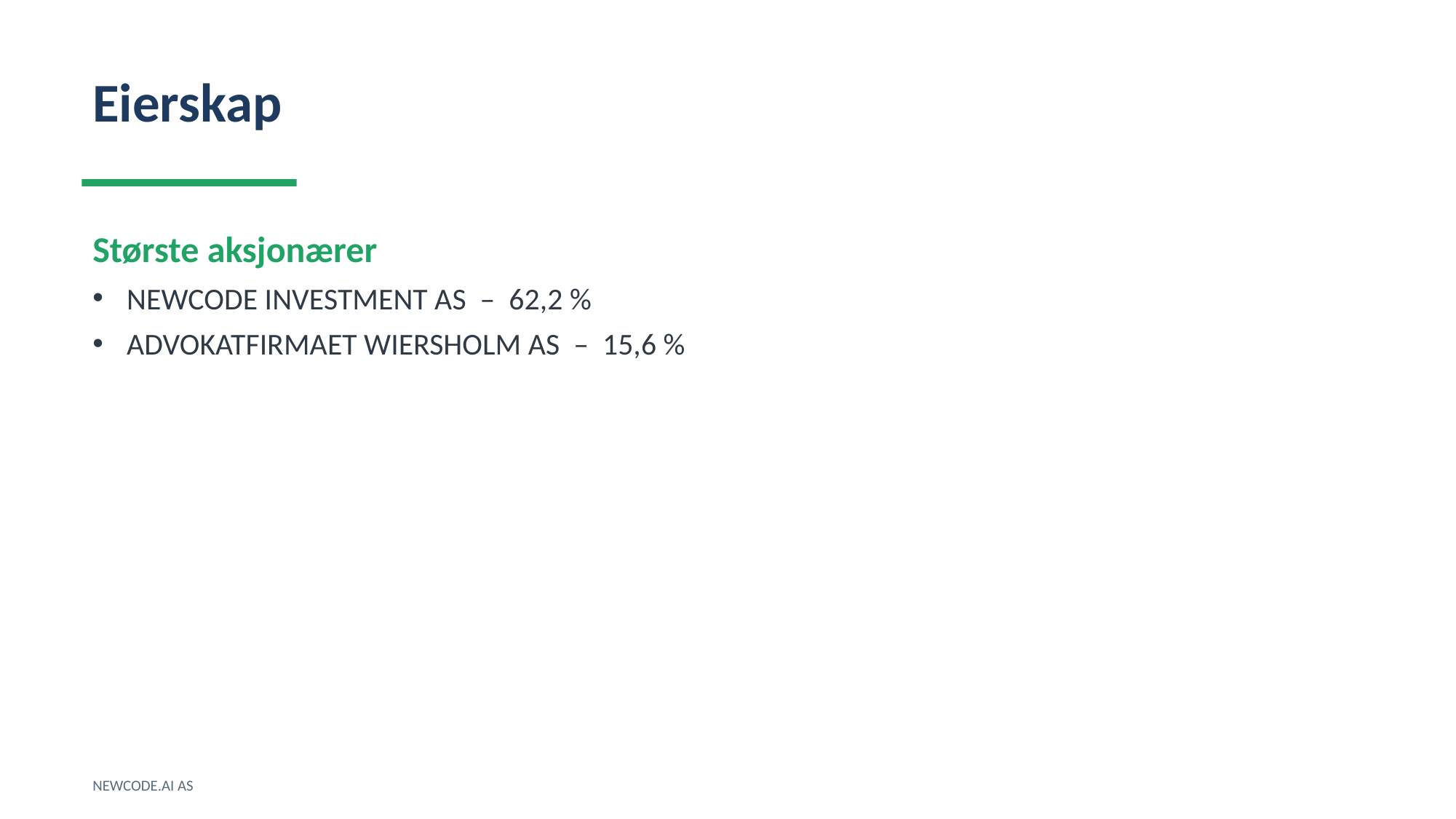

Eierskap

Største aksjonærer
NEWCODE INVESTMENT AS  –  62,2 %
ADVOKATFIRMAET WIERSHOLM AS  –  15,6 %
NEWCODE.AI AS